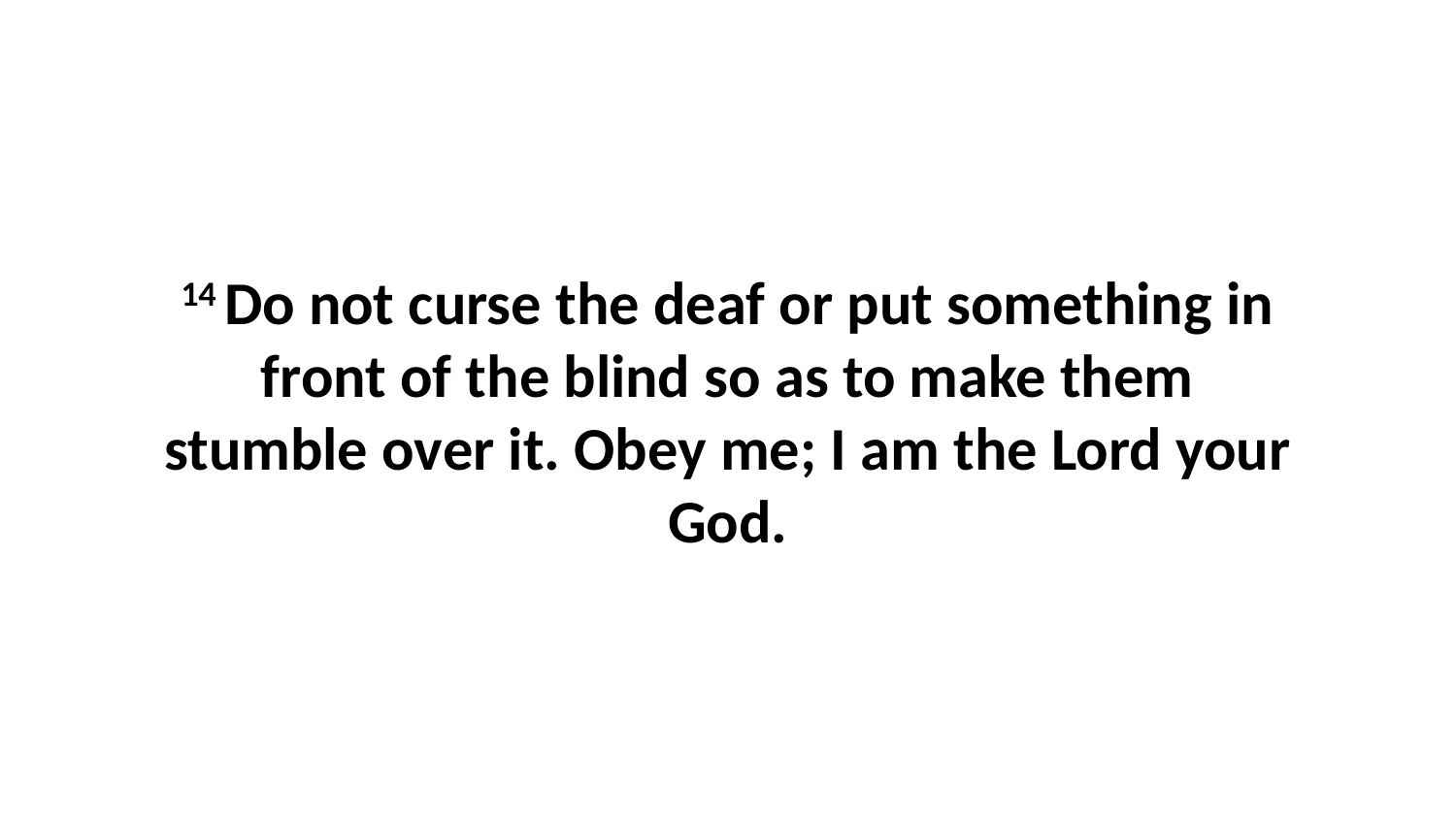

14 Do not curse the deaf or put something in front of the blind so as to make them stumble over it. Obey me; I am the Lord your God.